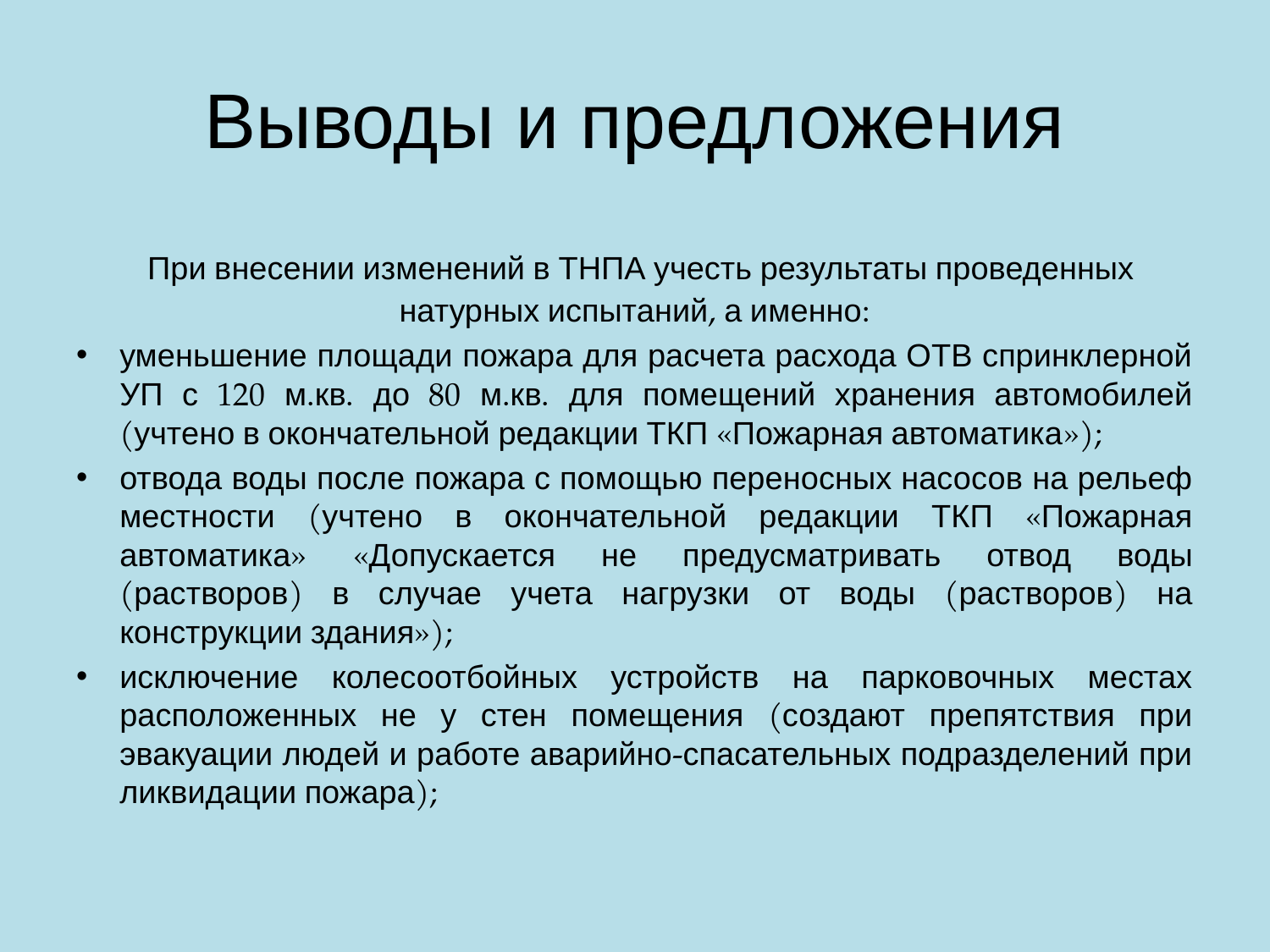

# Выводы и предложения
 При внесении изменений в ТНПА учесть результаты проведенных натурных испытаний, а именно:
уменьшение площади пожара для расчета расхода ОТВ спринклерной УП с 120 м.кв. до 80 м.кв. для помещений хранения автомобилей (учтено в окончательной редакции ТКП «Пожарная автоматика»);
отвода воды после пожара с помощью переносных насосов на рельеф местности (учтено в окончательной редакции ТКП «Пожарная автоматика» «Допускается не предусматривать отвод воды (растворов) в случае учета нагрузки от воды (растворов) на конструкции здания»);
исключение колесоотбойных устройств на парковочных местах расположенных не у стен помещения (создают препятствия при эвакуации людей и работе аварийно-спасательных подразделений при ликвидации пожара);